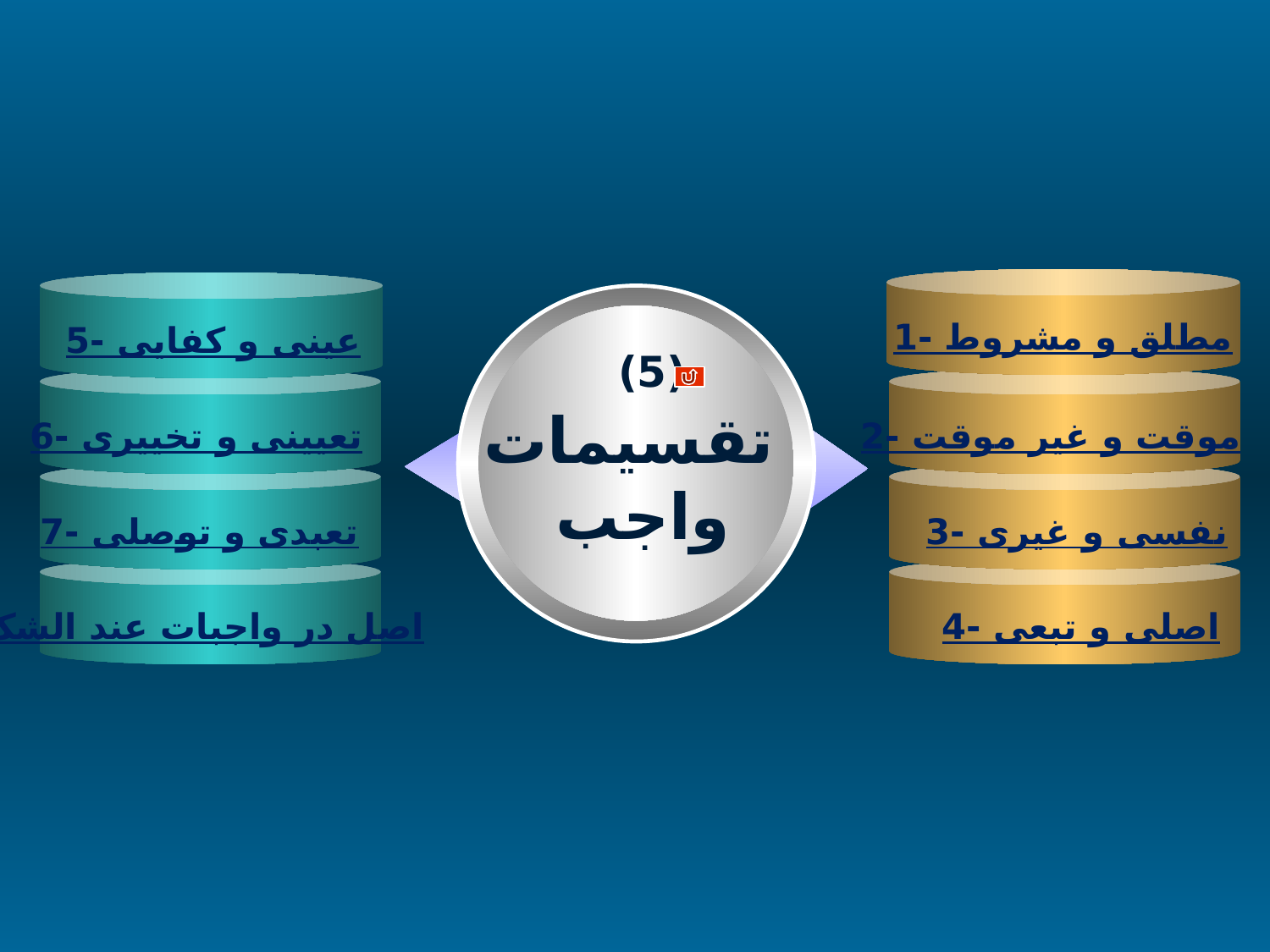

(5)
تقسیمات
  واجب

1- مطلق و مشروط
5- عینی و کفایی

6- تعیینی و تخییری
2- موقت و غیر موقت

7- تعبدی و توصلی
3- نفسی و غیری

اصل در واجبات عند الشک
4- اصلی و تبعی